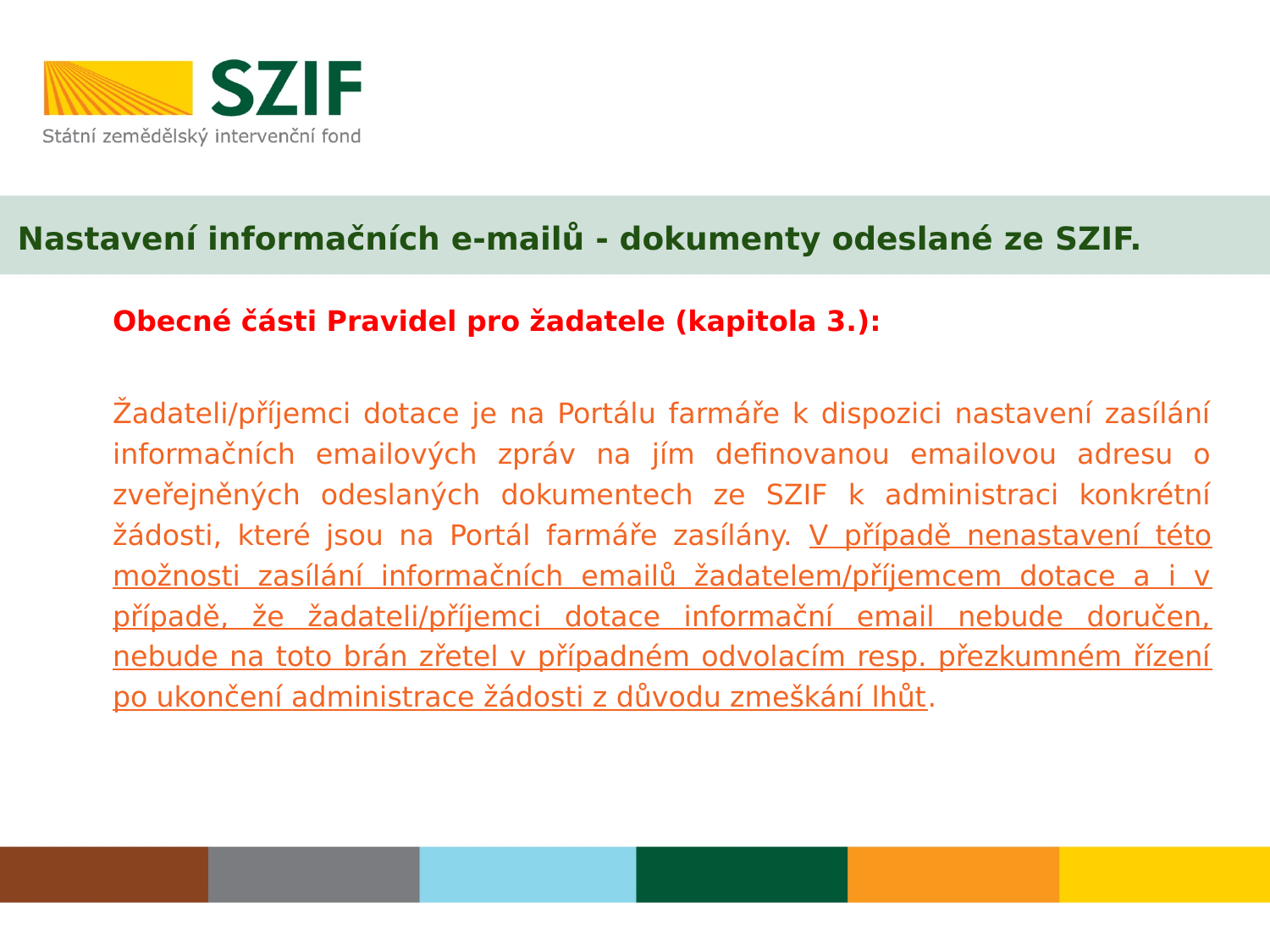

# Nastavení informačních e-mailů - dokumenty odeslané ze SZIF.
Obecné části Pravidel pro žadatele (kapitola 3.):

Žadateli/příjemci dotace je na Portálu farmáře k dispozici nastavení zasílání informačních emailových zpráv na jím definovanou emailovou adresu o zveřejněných odeslaných dokumentech ze SZIF k administraci konkrétní žádosti, které jsou na Portál farmáře zasílány. V případě nenastavení této možnosti zasílání informačních emailů žadatelem/příjemcem dotace a i v případě, že žadateli/příjemci dotace informační email nebude doručen, nebude na toto brán zřetel v případném odvolacím resp. přezkumném řízení po ukončení administrace žádosti z důvodu zmeškání lhůt.